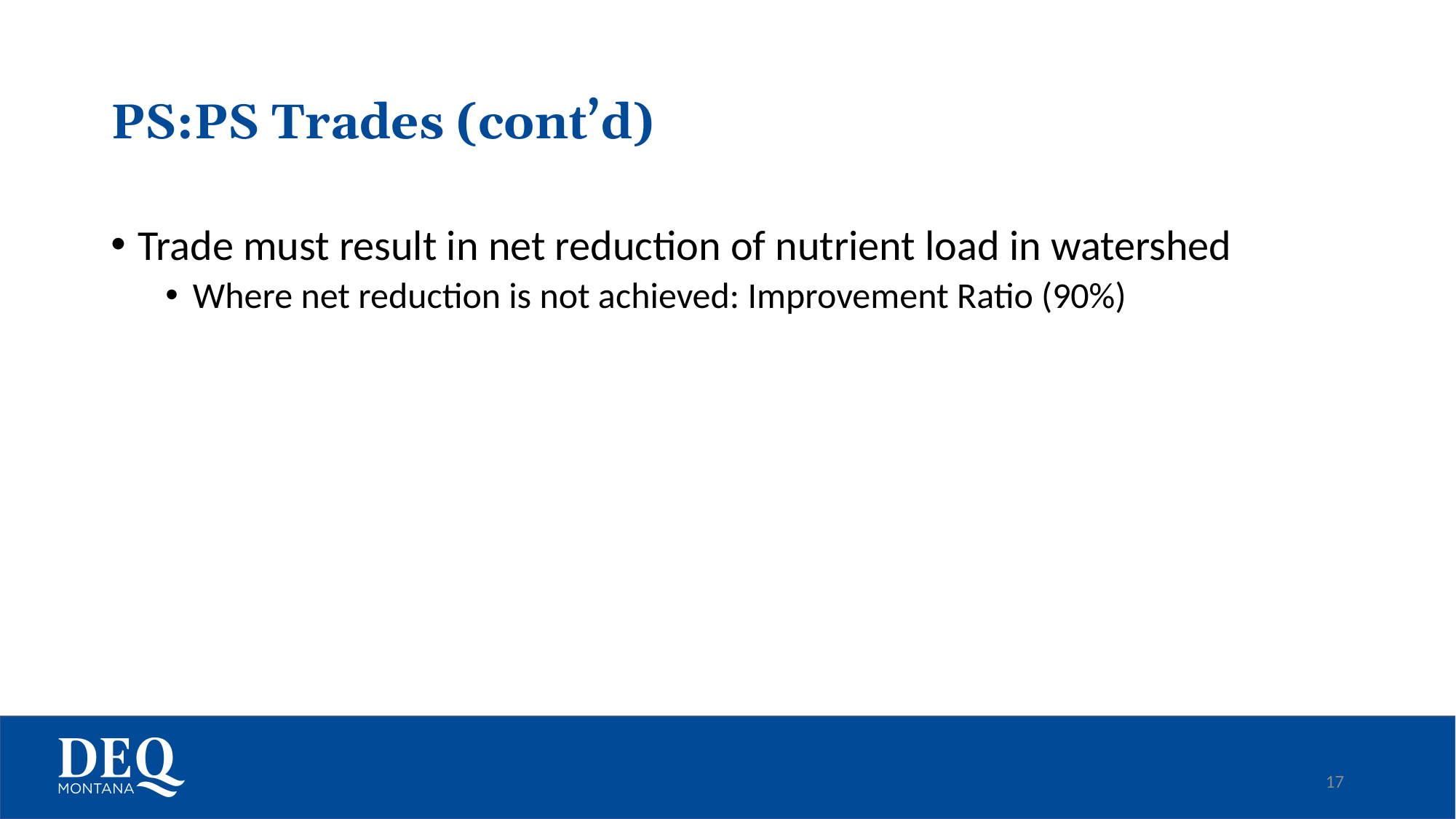

# PS:PS Trades (cont’d)
Trade must result in net reduction of nutrient load in watershed
Where net reduction is not achieved: Improvement Ratio (90%)
17